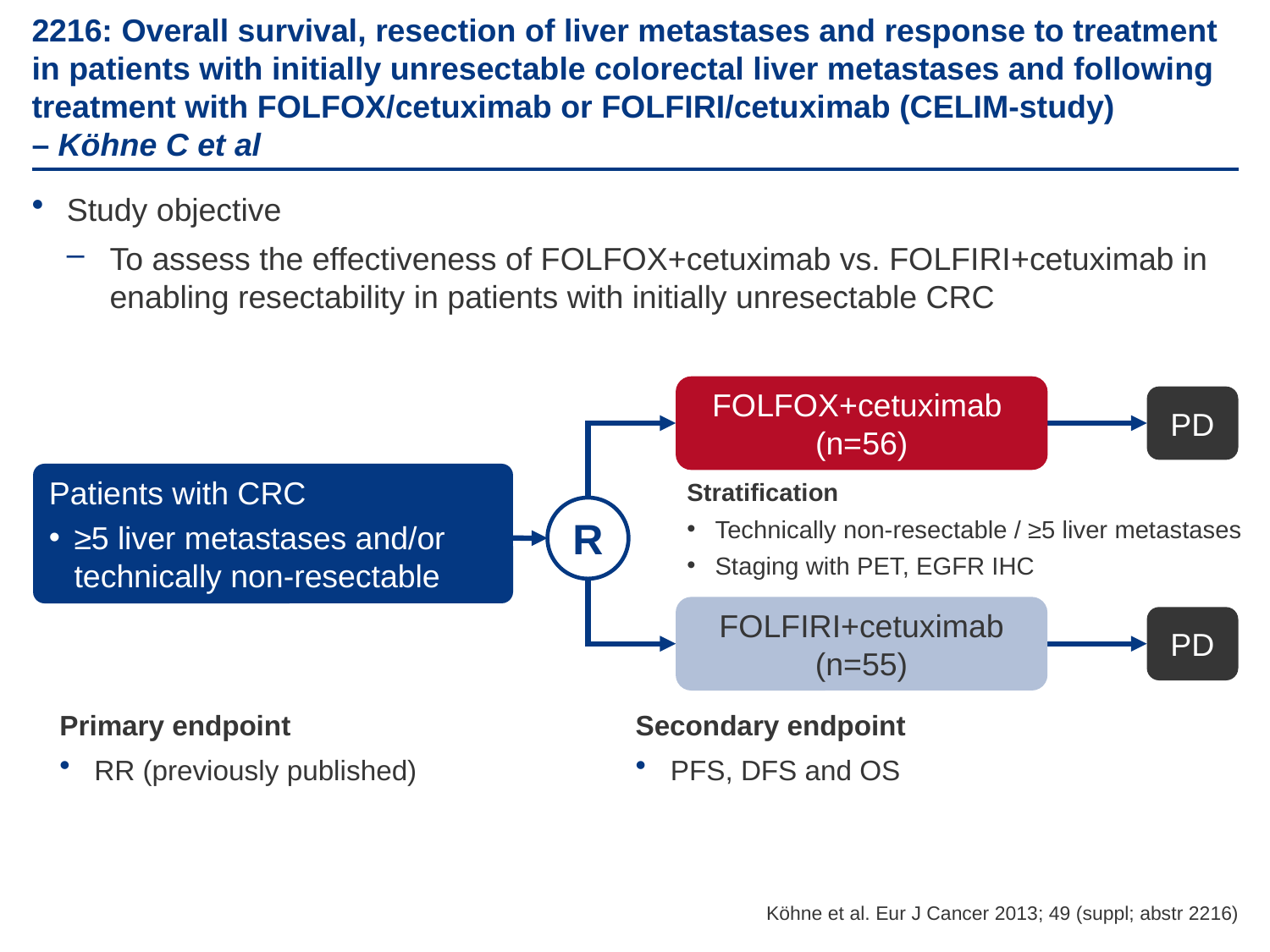

# 2216: Overall survival, resection of liver metastases and response to treatment in patients with initially unresectable colorectal liver metastases and following treatment with FOLFOX/cetuximab or FOLFIRI/cetuximab (CELIM-study) – Köhne C et al
Study objective
To assess the effectiveness of FOLFOX+cetuximab vs. FOLFIRI+cetuximab in enabling resectability in patients with initially unresectable CRC

FOLFOX+cetuximab
(n=56)
PD
Patients with CRC
≥5 liver metastases and/or technically non-resectable
Stratification
Technically non-resectable / ≥5 liver metastases
Staging with PET, EGFR IHC
R
FOLFIRI+cetuximab
(n=55)
PD
Primary endpoint
RR (previously published)

Secondary endpoint
PFS, DFS and OS

Köhne et al. Eur J Cancer 2013; 49 (suppl; abstr 2216)